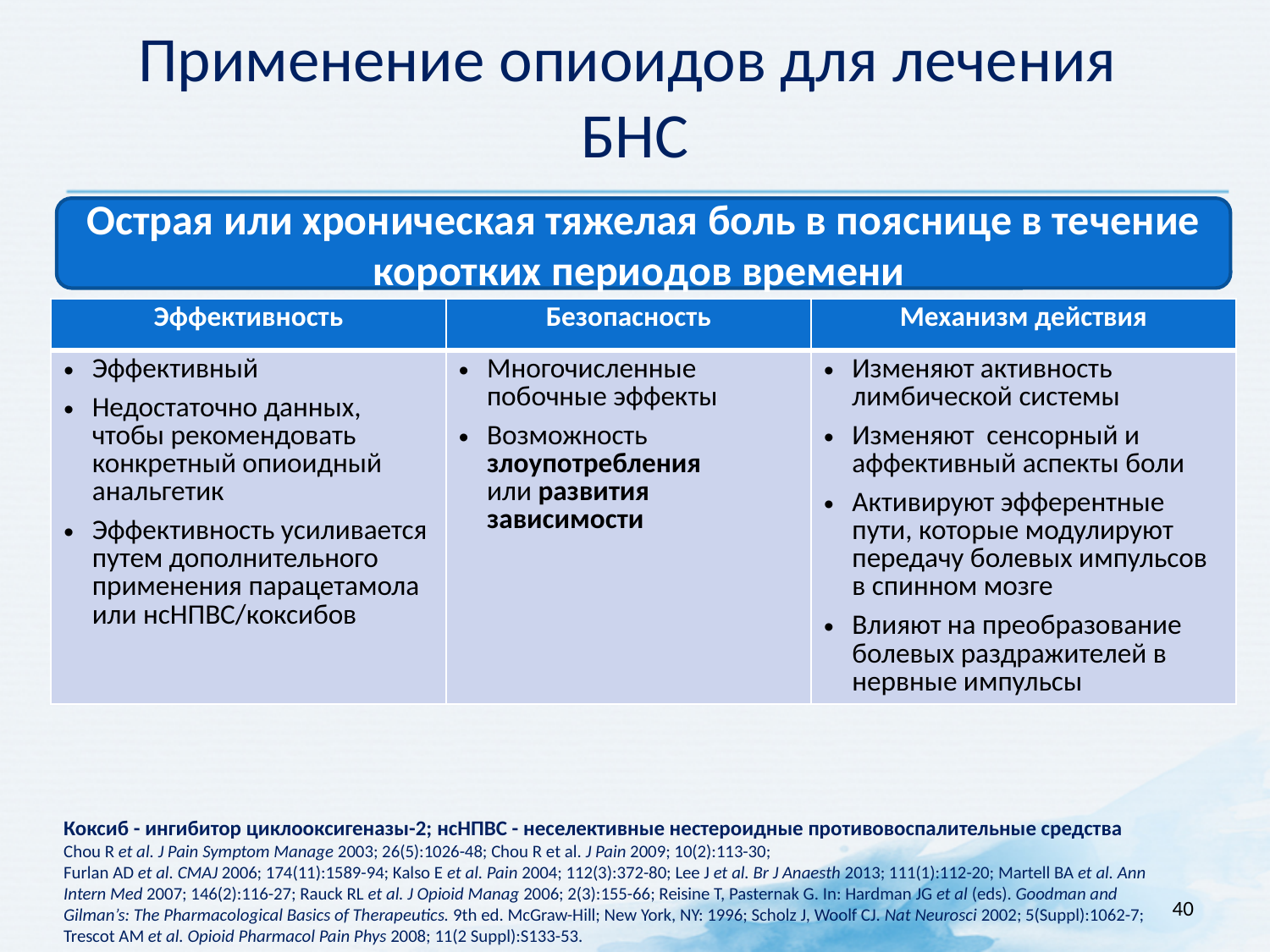

Применение опиоидов для лечения
БНС
Острая или хроническая тяжелая боль в пояснице в течение коротких периодов времени
| Эффективность | Безопасность | Механизм действия |
| --- | --- | --- |
| Эффективный Недостаточно данных, чтобы рекомендовать конкретный опиоидный анальгетик Эффективность усиливается путем дополнительного применения парацетамола или нсНПВС/коксибов | Многочисленные побочные эффекты Возможность злоупотребления или развития зависимости | Изменяют активность лимбической системы Изменяют сенсорный и аффективный аспекты боли Активируют эфферентные пути, которые модулируют передачу болевых импульсов в спинном мозге Влияют на преобразование болевых раздражителей в нервные импульсы |
Коксиб - ингибитор циклооксигеназы-2; нсНПВС - неселективные нестероидные противовоспалительные средства
Chou R et al. J Pain Symptom Manage 2003; 26(5):1026-48; Chou R et al. J Pain 2009; 10(2):113-30;
Furlan AD et al. CMAJ 2006; 174(11):1589-94; Kalso E et al. Pain 2004; 112(3):372-80; Lee J et al. Br J Anaesth 2013; 111(1):112-20; Martell BA et al. Ann Intern Med 2007; 146(2):116-27; Rauck RL et al. J Opioid Manag 2006; 2(3):155-66; Reisine T, Pasternak G. In: Hardman JG et al (eds). Goodman and Gilman’s: The Pharmacological Basics of Therapeutics. 9th ed. McGraw-Hill; New York, NY: 1996; Scholz J, Woolf CJ. Nat Neurosci 2002; 5(Suppl):1062-7; Trescot AM et al. Opioid Pharmacol Pain Phys 2008; 11(2 Suppl):S133-53.
40